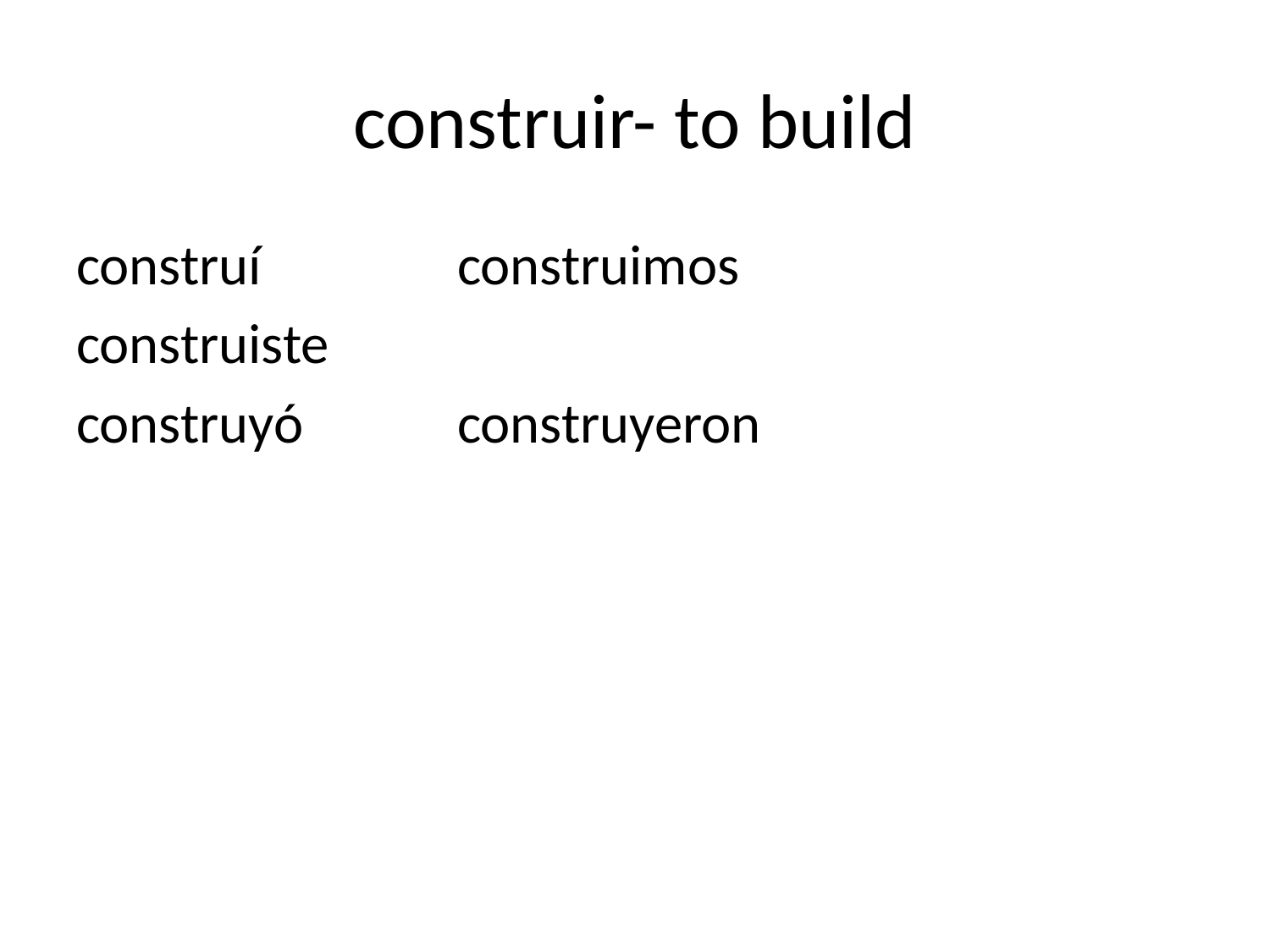

# construir- to build
construí		construimos
construiste
construyó		construyeron